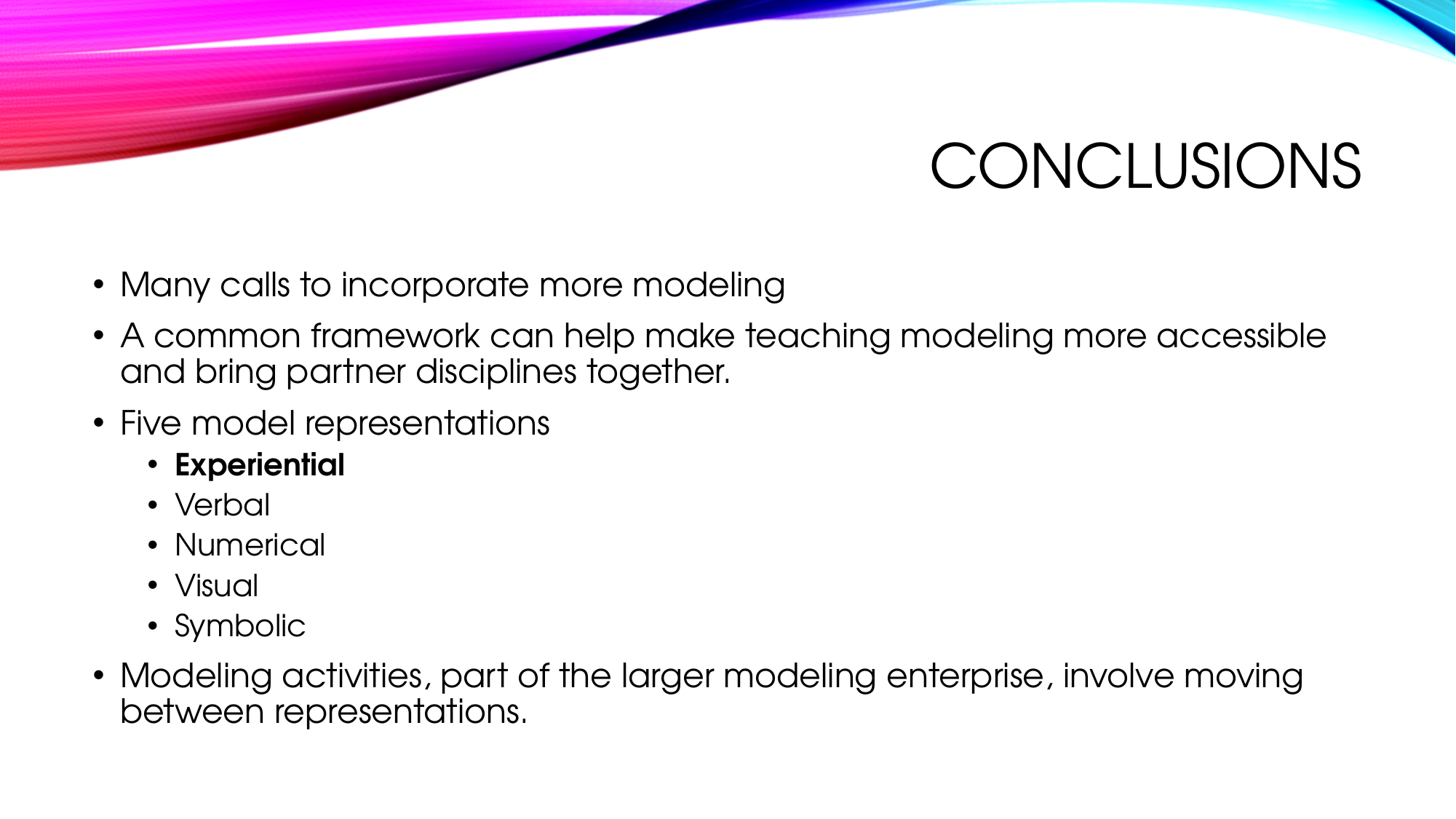

# conclusions
Many calls to incorporate more modeling
A common framework can help make teaching modeling more accessible and bring partner disciplines together.
Five model representations
Experiential
Verbal
Numerical
Visual
Symbolic
Modeling activities, part of the larger modeling enterprise, involve moving between representations.